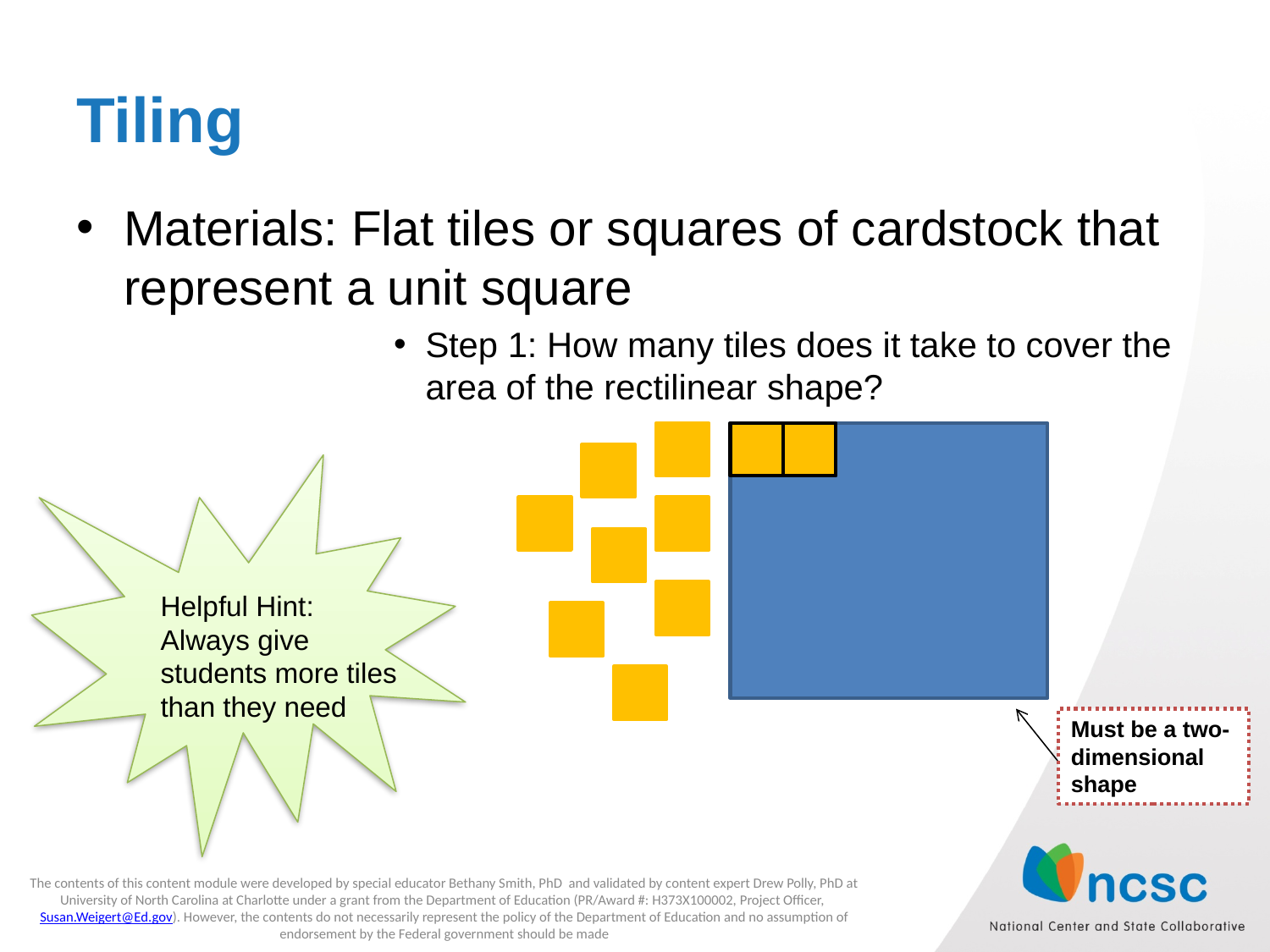

# Tiling
Materials: Flat tiles or squares of cardstock that represent a unit square
Step 1: How many tiles does it take to cover the area of the rectilinear shape?

Helpful Hint:
Always give students more tiles than they need
Must be a two-dimensional shape
The contents of this content module were developed by special educator Bethany Smith, PhD  and validated by content expert Drew Polly, PhD at University of North Carolina at Charlotte under a grant from the Department of Education (PR/Award #: H373X100002, Project Officer, Susan.Weigert@Ed.gov). However, the contents do not necessarily represent the policy of the Department of Education and no assumption of endorsement by the Federal government should be made